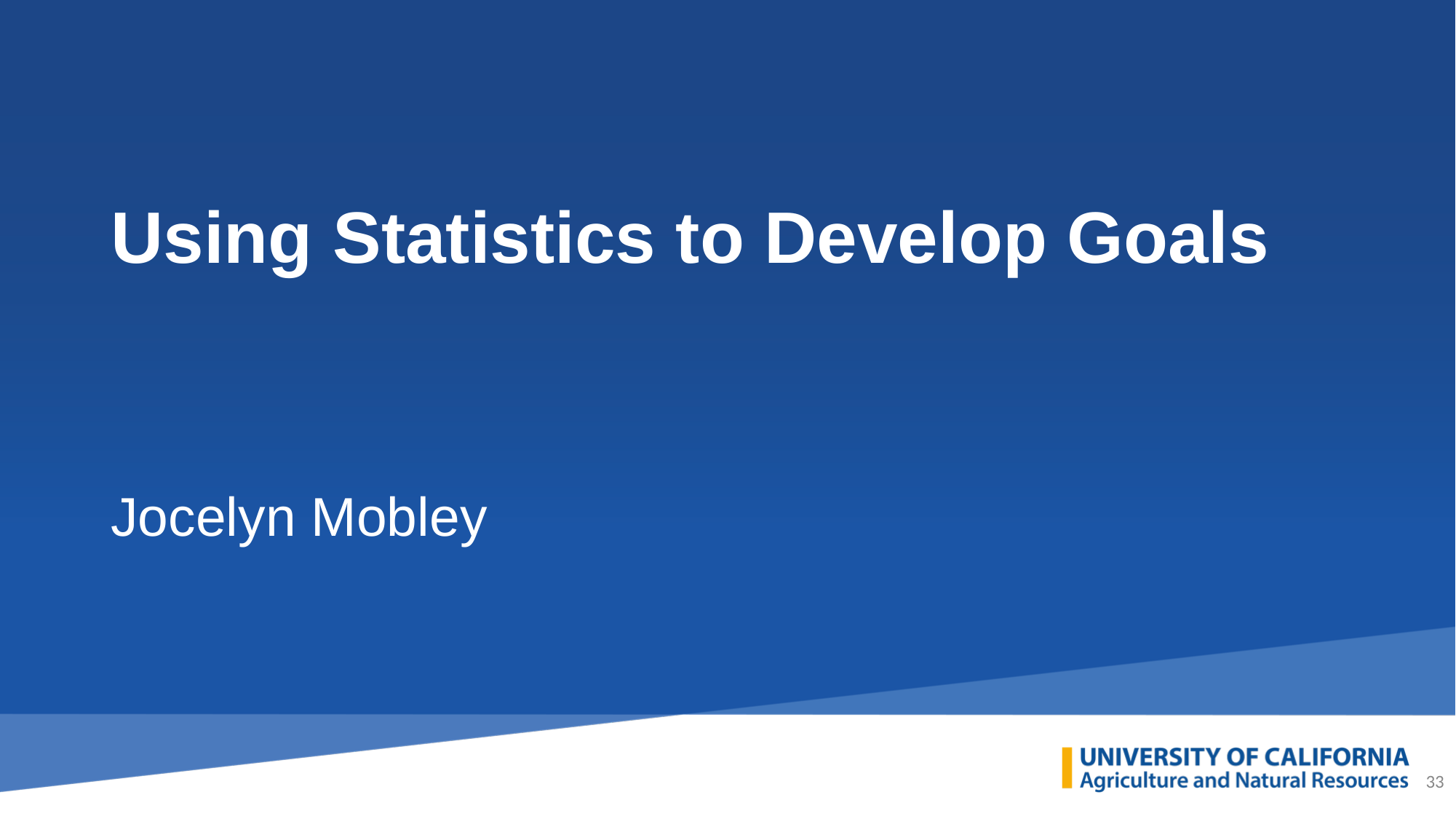

# Using Statistics to Develop Goals

Jocelyn Mobley
33